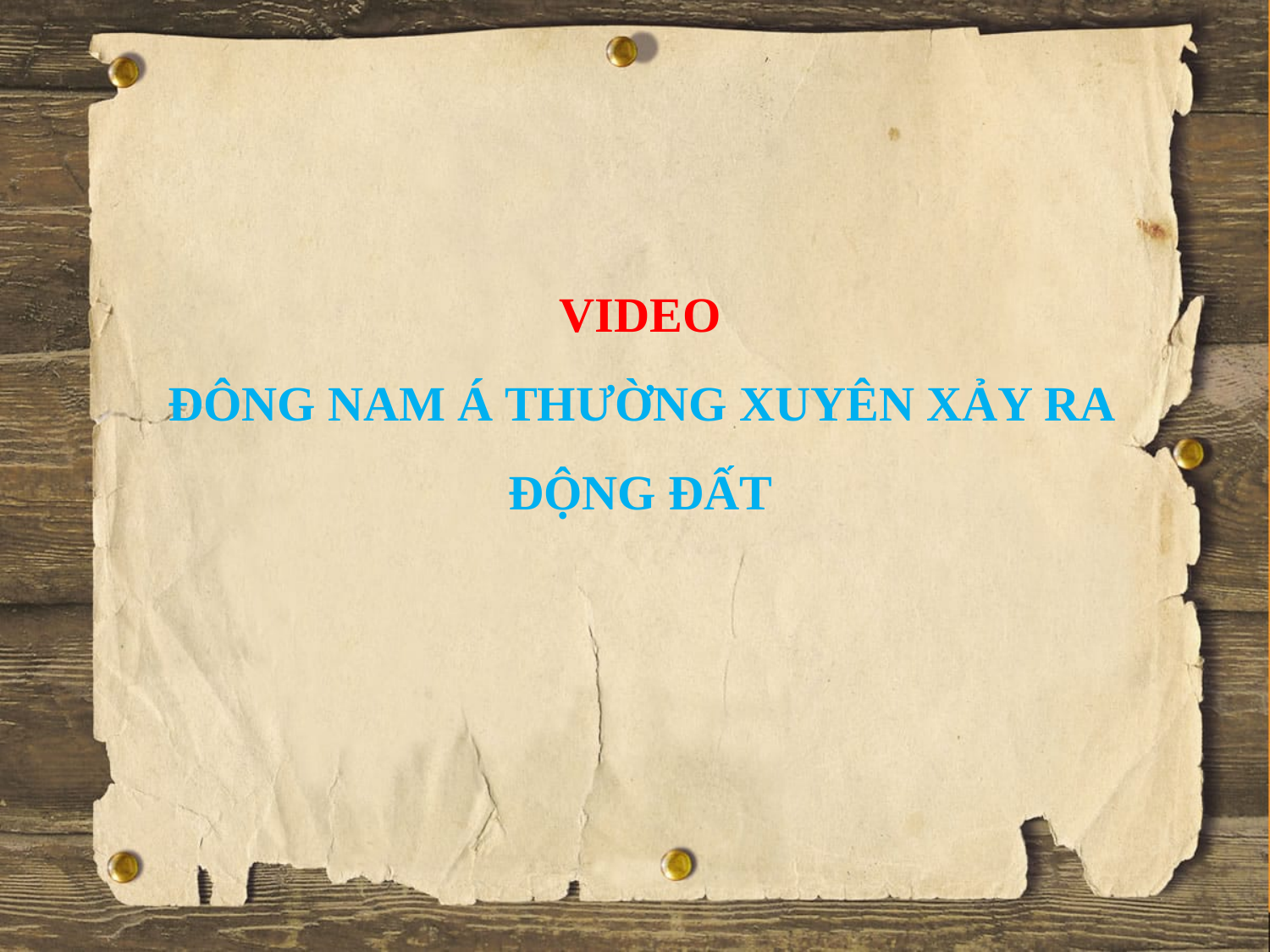

# VIDEO ĐÔNG NAM Á THƯỜNG XUYÊN XẢY RA ĐỘNG ĐẤT